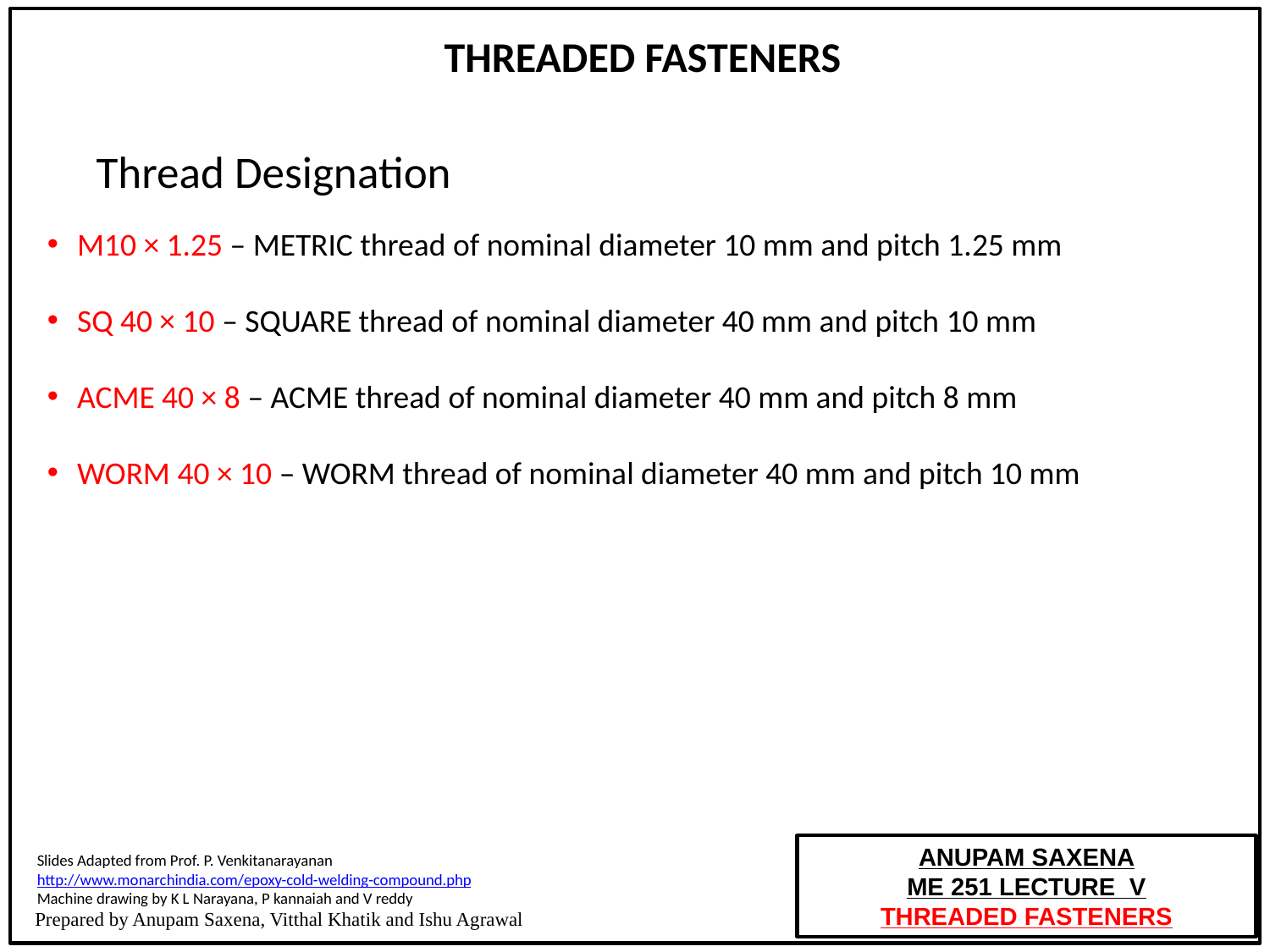

THREADED FASTENERS
Thread Designation
M10 × 1.25 – METRIC thread of nominal diameter 10 mm and pitch 1.25 mm

SQ 40 × 10 – SQUARE thread of nominal diameter 40 mm and pitch 10 mm

ACME 40 × 8 – ACME thread of nominal diameter 40 mm and pitch 8 mm

WORM 40 × 10 – WORM thread of nominal diameter 40 mm and pitch 10 mm